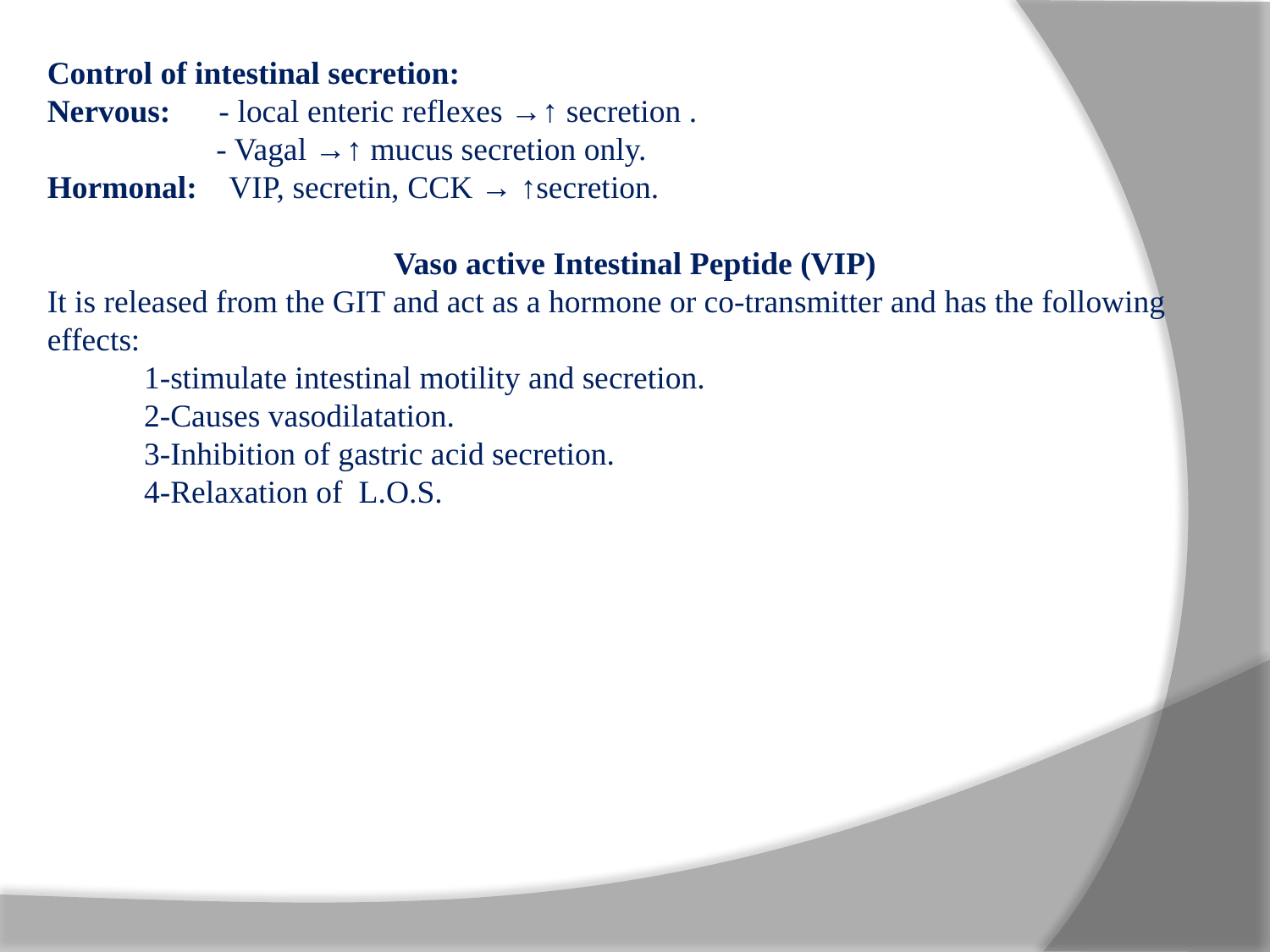

Control of intestinal secretion:
Nervous:      - local enteric reflexes →↑ secretion .
                     - Vagal →↑ mucus secretion only.
Hormonal:    VIP, secretin, CCK → ↑secretion.

Vaso active Intestinal Peptide (VIP)
It is released from the GIT and act as a hormone or co-transmitter and has the following effects:
            1-stimulate intestinal motility and secretion.
            2-Causes vasodilatation.
            3-Inhibition of gastric acid secretion.
            4-Relaxation of  L.O.S.